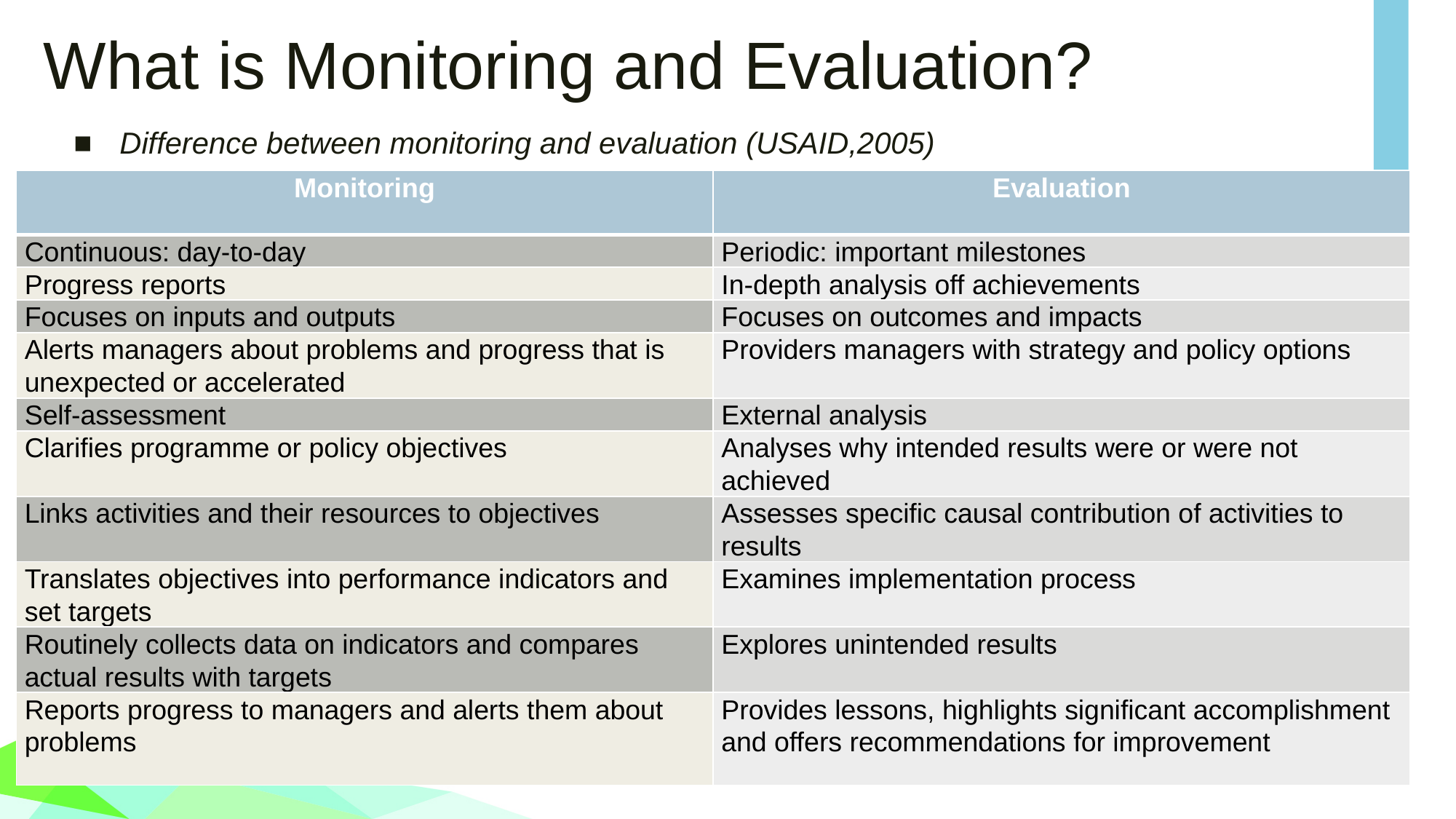

# What is Monitoring and Evaluation?
Difference between monitoring and evaluation (USAID,2005)

| Monitoring | Evaluation |
| --- | --- |
| Continuous: day-to-day | Periodic: important milestones |
| Progress reports | In-depth analysis off achievements |
| Focuses on inputs and outputs | Focuses on outcomes and impacts |
| Alerts managers about problems and progress that is unexpected or accelerated | Providers managers with strategy and policy options |
| Self-assessment | External analysis |
| Clarifies programme or policy objectives | Analyses why intended results were or were not achieved |
| Links activities and their resources to objectives | Assesses specific causal contribution of activities to results |
| Translates objectives into performance indicators and set targets | Examines implementation process |
| Routinely collects data on indicators and compares actual results with targets | Explores unintended results |
| Reports progress to managers and alerts them about problems | Provides lessons, highlights significant accomplishment and offers recommendations for improvement |